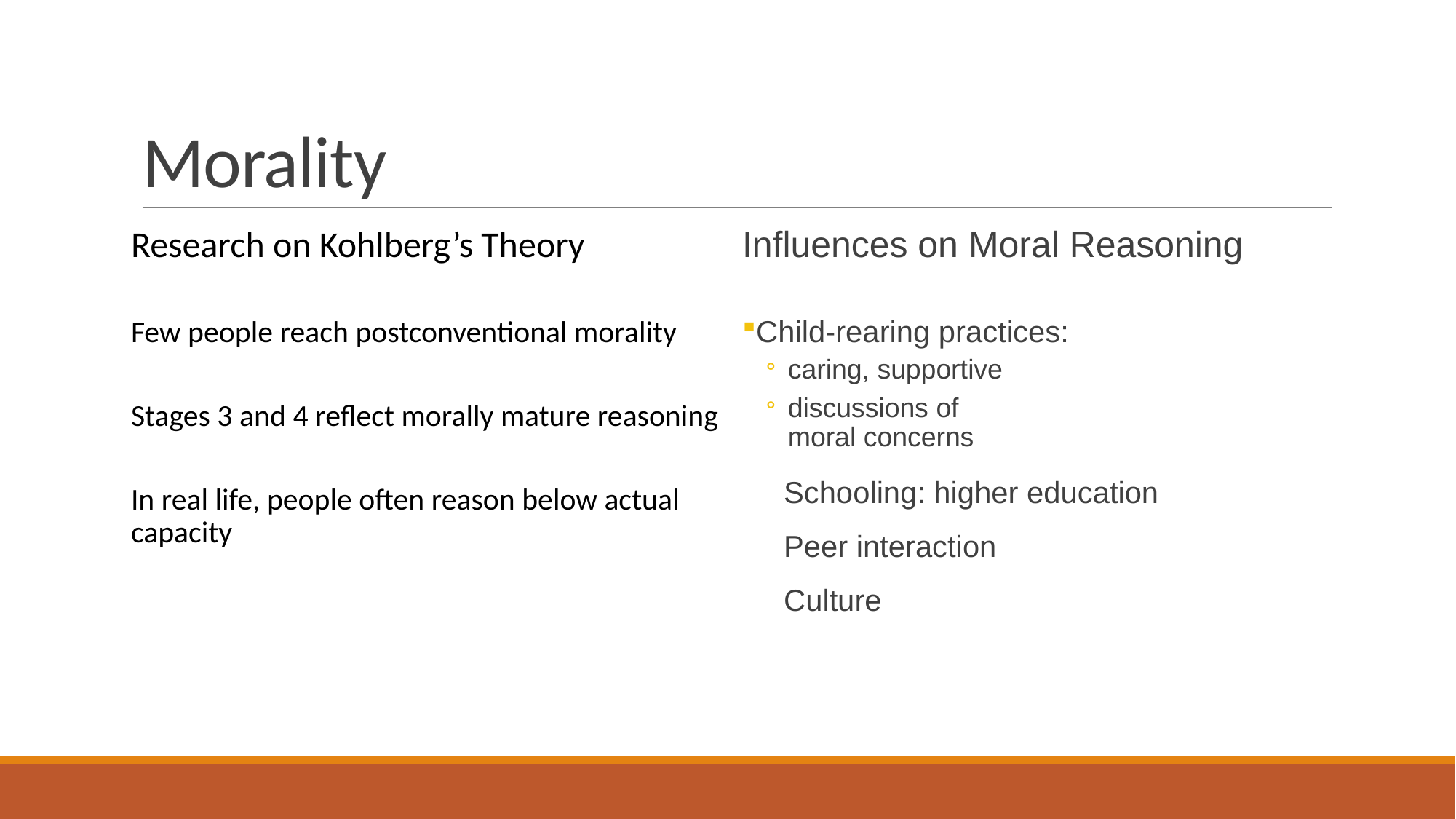

# Morality
Research on Kohlberg’s Theory

Few people reach postconventional morality

Stages 3 and 4 reflect morally mature reasoning

In real life, people often reason below actual capacity

Influences on Moral Reasoning

Child-rearing practices:
caring, supportive
discussions of
moral concerns
Schooling: higher education
Peer interaction
Culture